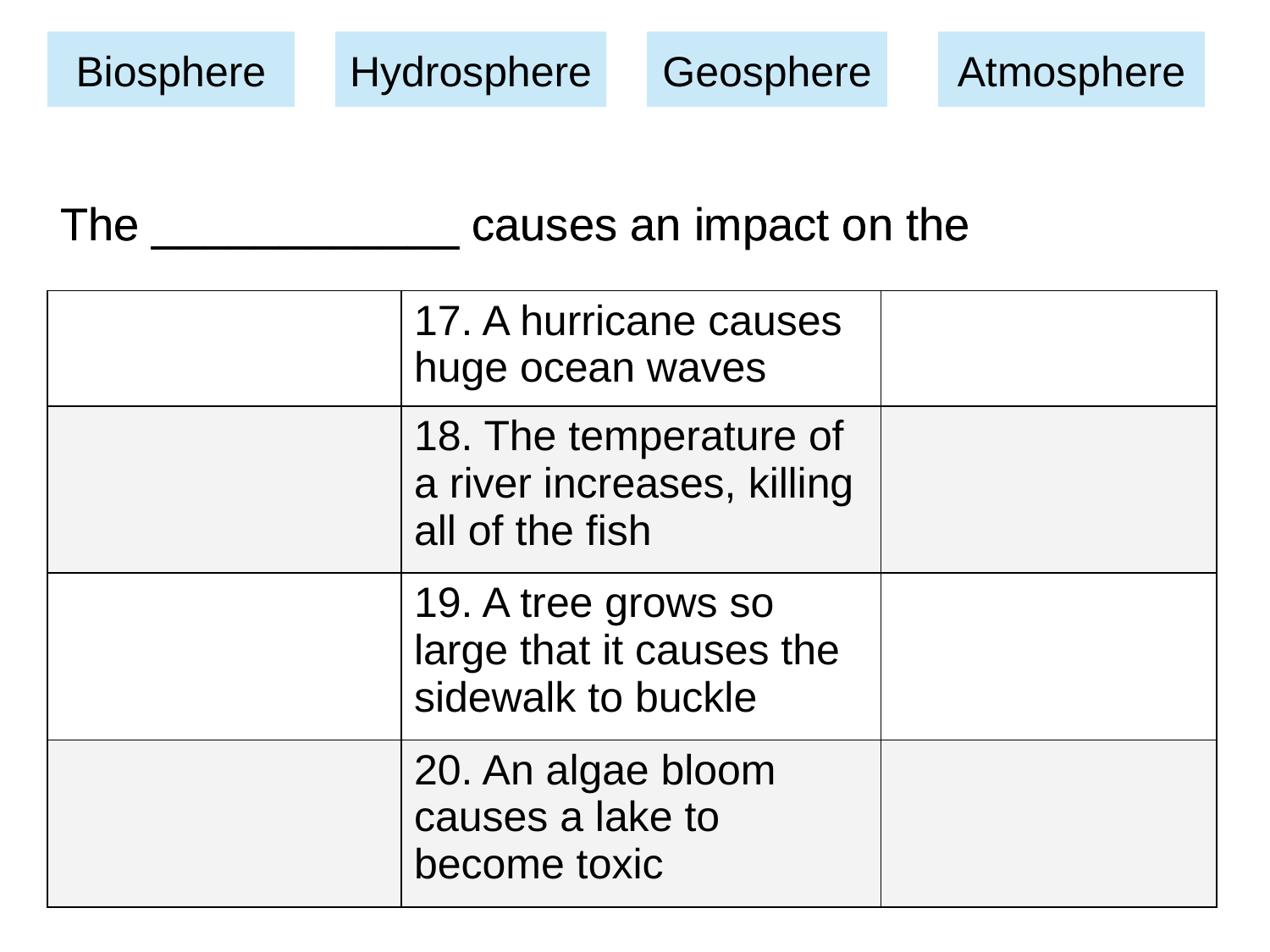

Cause and Impact pt. 4
Biosphere
Hydrosphere
Geosphere
Atmosphere
The ____________ causes an impact on the _____________
|  | 17. A hurricane causes huge ocean waves |  |
| --- | --- | --- |
|  | 18. The temperature of a river increases, killing all of the fish |  |
|  | 19. A tree grows so large that it causes the sidewalk to buckle |  |
|  | 20. An algae bloom causes a lake to become toxic |  |